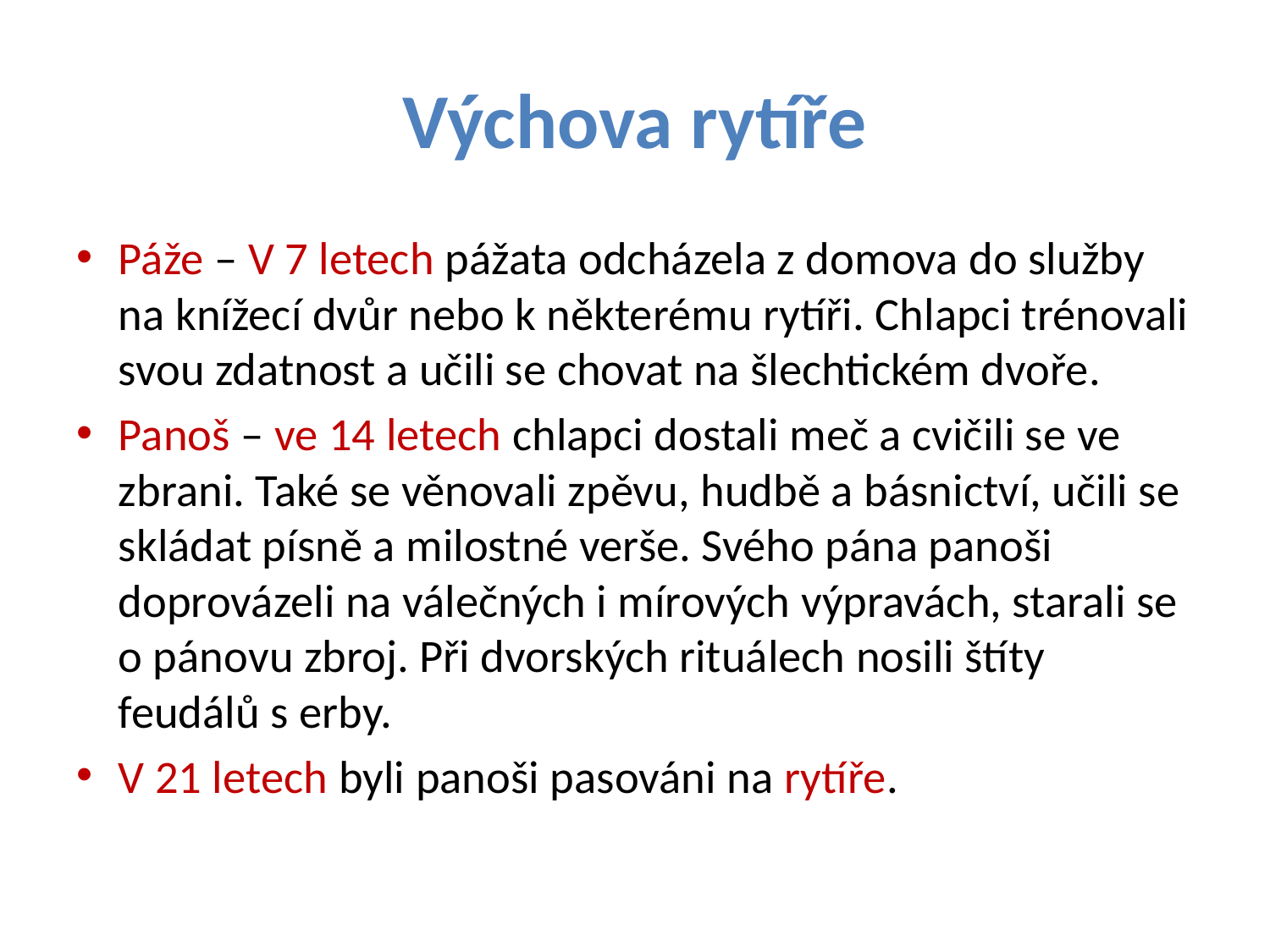

# Výchova rytíře
Páže – V 7 letech pážata odcházela z domova do služby na knížecí dvůr nebo k některému rytíři. Chlapci trénovali svou zdatnost a učili se chovat na šlechtickém dvoře.
Panoš – ve 14 letech chlapci dostali meč a cvičili se ve zbrani. Také se věnovali zpěvu, hudbě a básnictví, učili se skládat písně a milostné verše. Svého pána panoši doprovázeli na válečných i mírových výpravách, starali se o pánovu zbroj. Při dvorských rituálech nosili štíty feudálů s erby.
V 21 letech byli panoši pasováni na rytíře.